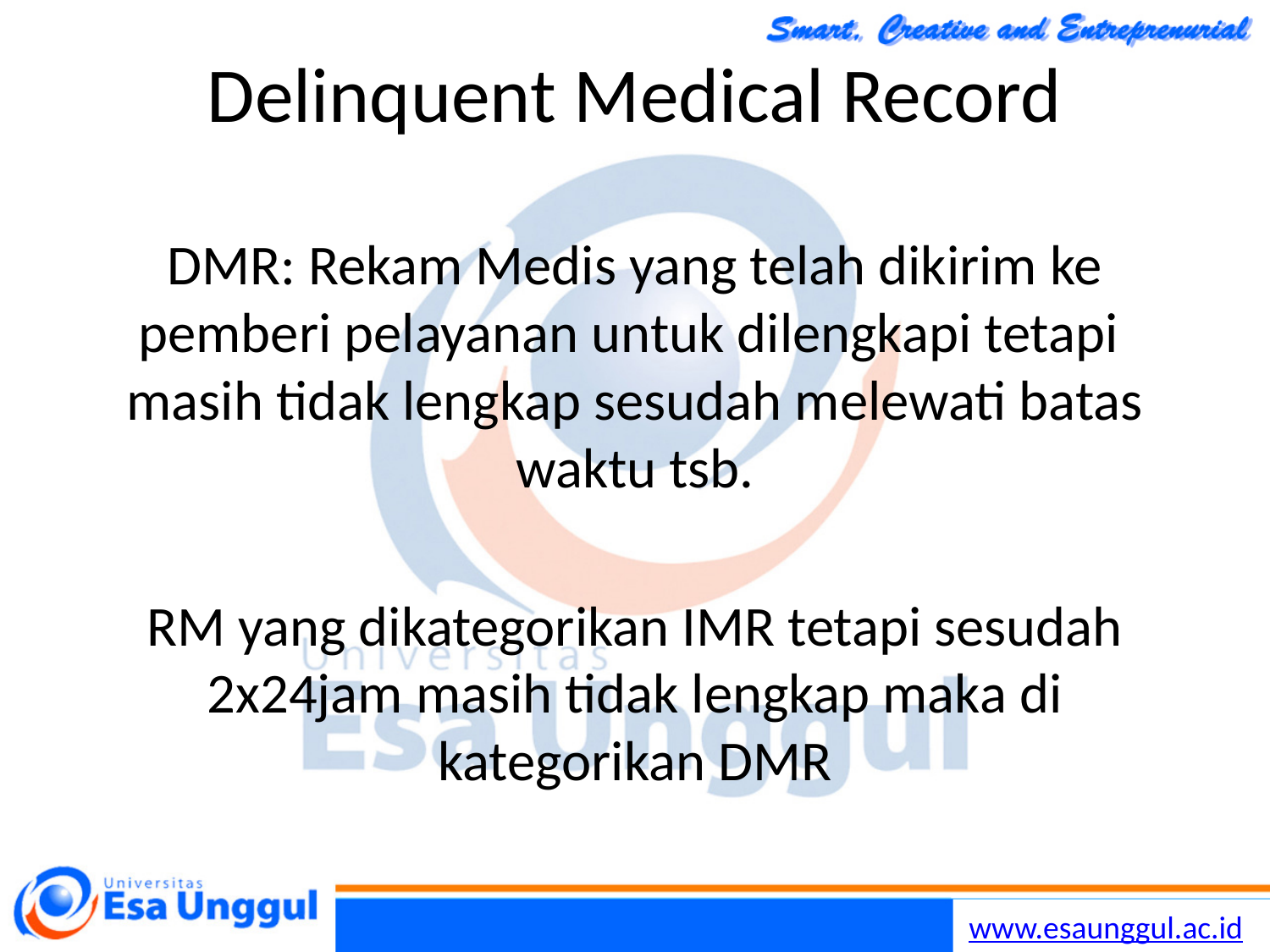

# Delinquent Medical Record
DMR: Rekam Medis yang telah dikirim ke pemberi pelayanan untuk dilengkapi tetapi  masih tidak lengkap sesudah melewati batas waktu tsb.

RM yang dikategorikan IMR tetapi sesudah 2x24jam masih tidak lengkap maka di kategorikan DMR